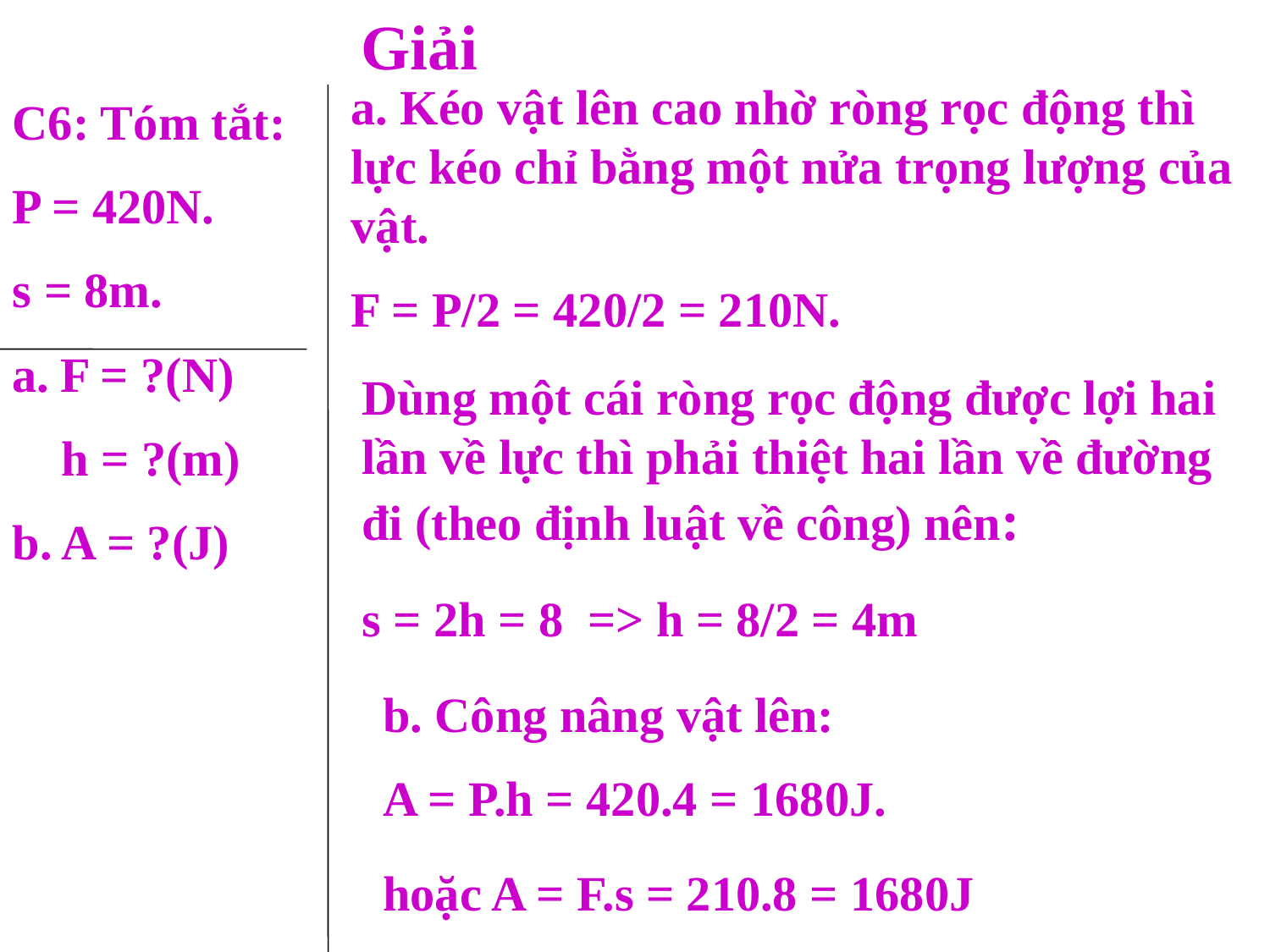

Giải
a. Kéo vật lên cao nhờ ròng rọc động thì lực kéo chỉ bằng một nửa trọng lượng của vật.
F = P/2 = 420/2 = 210N.
C6: Tóm tắt:
P = 420N.
s = 8m.
F = ?(N)
    h = ?(m)
b. A = ?(J)

Dùng một cái ròng rọc động được lợi hai lần về lực thì phải thiệt hai lần về đường đi (theo định luật về công) nên:
s = 2h = 8  => h = 8/2 = 4m
b. Công nâng vật lên:
A = P.h = 420.4 = 1680J.
hoặc A = F.s = 210.8 = 1680J